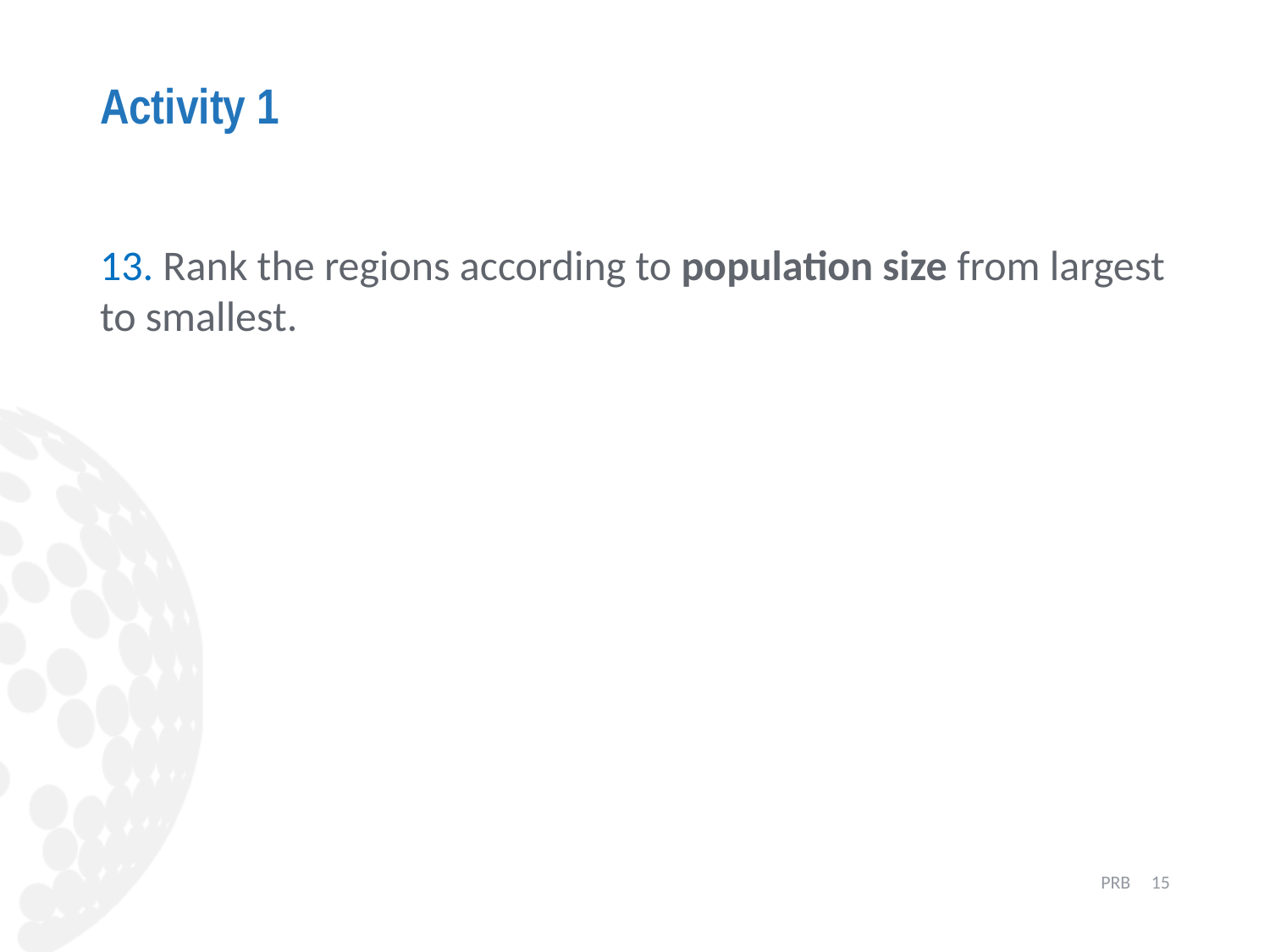

# Activity 1
13. Rank the regions according to population size from largest to smallest.